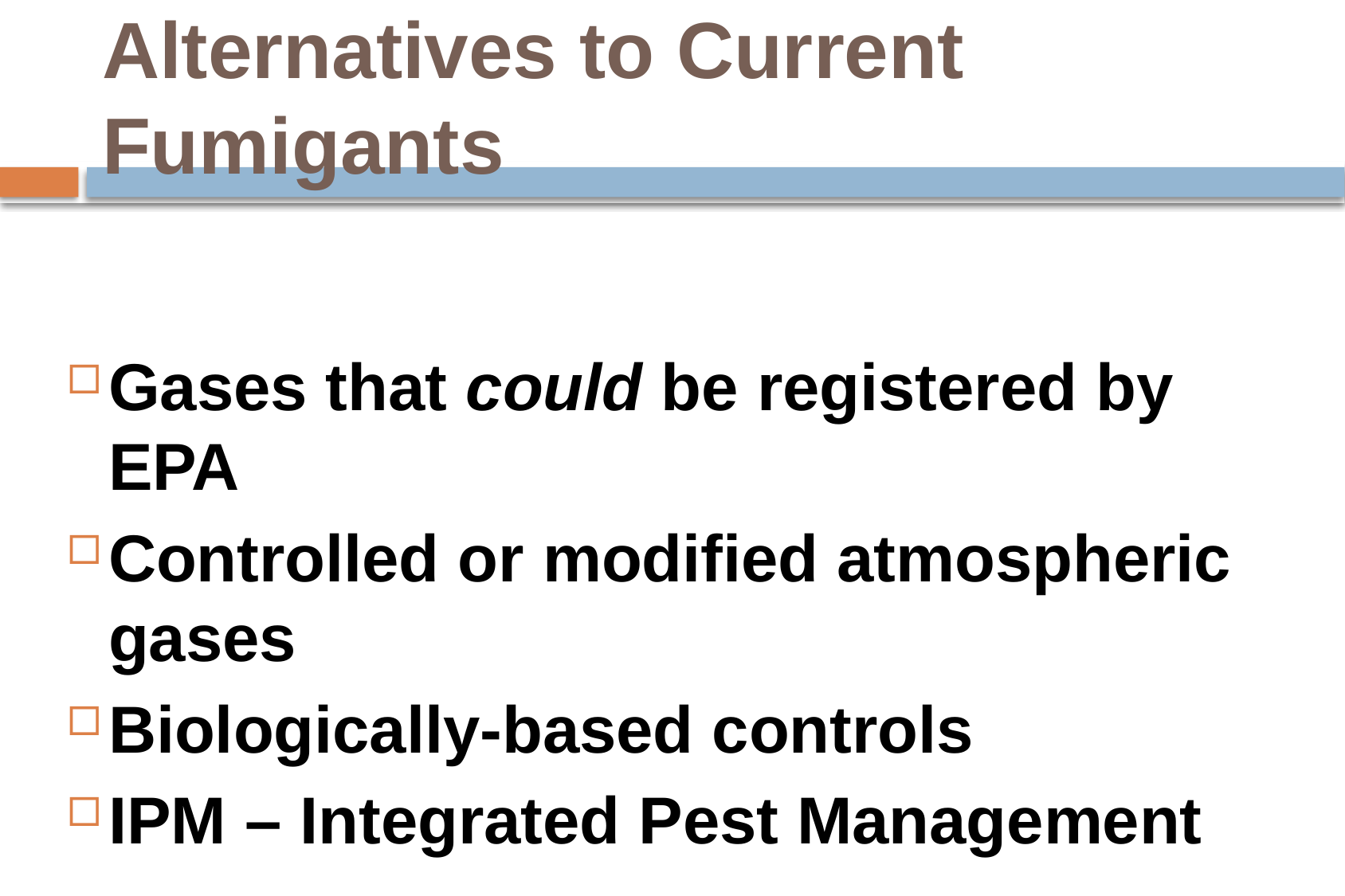

# Alternatives to Current Fumigants
Gases that could be registered by EPA
Controlled or modified atmospheric gases
Biologically-based controls
IPM – Integrated Pest Management